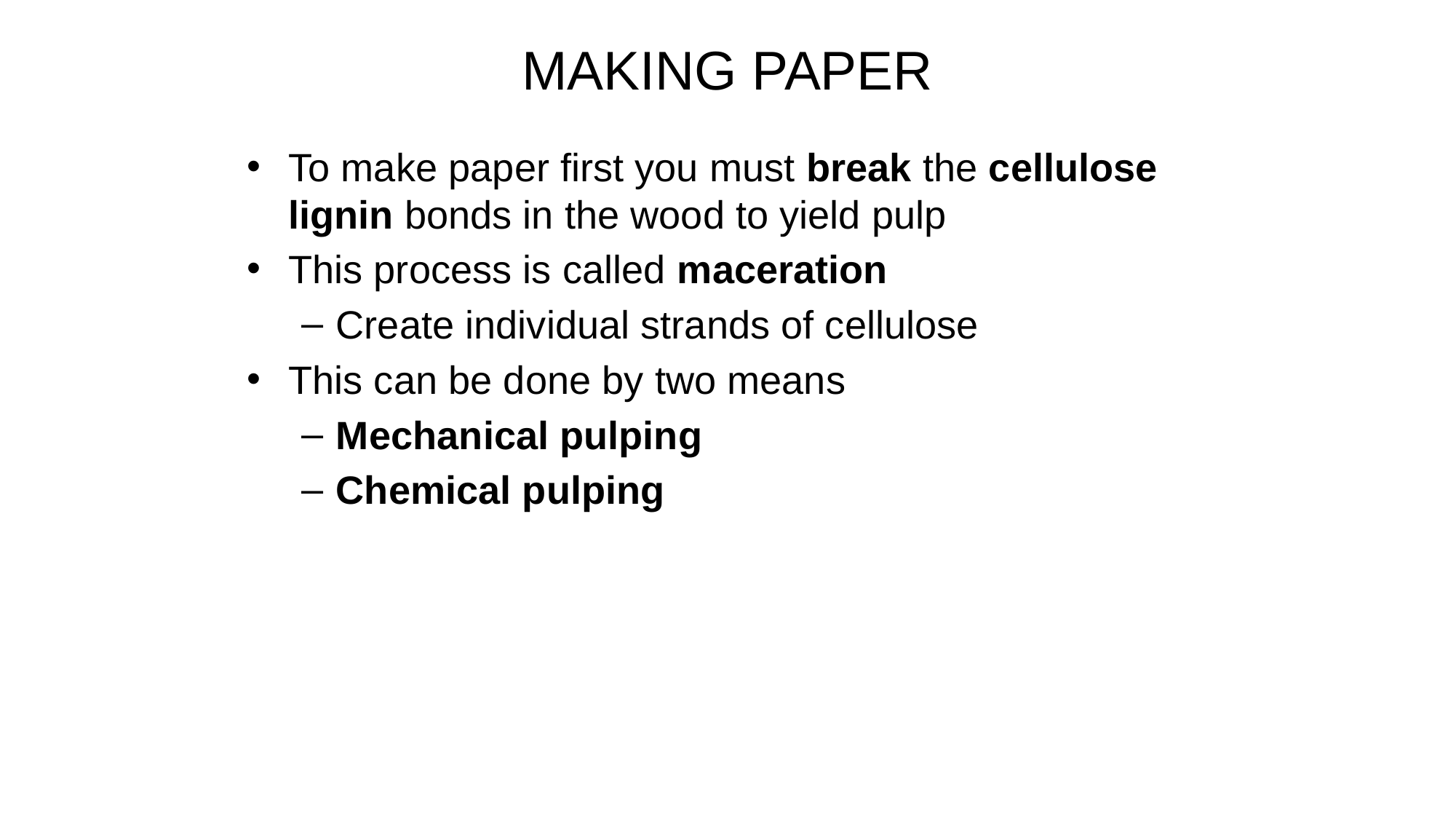

# MAKING PAPER
To make paper first you must break the cellulose lignin bonds in the wood to yield pulp
This process is called maceration
Create individual strands of cellulose
This can be done by two means
Mechanical pulping
Chemical pulping